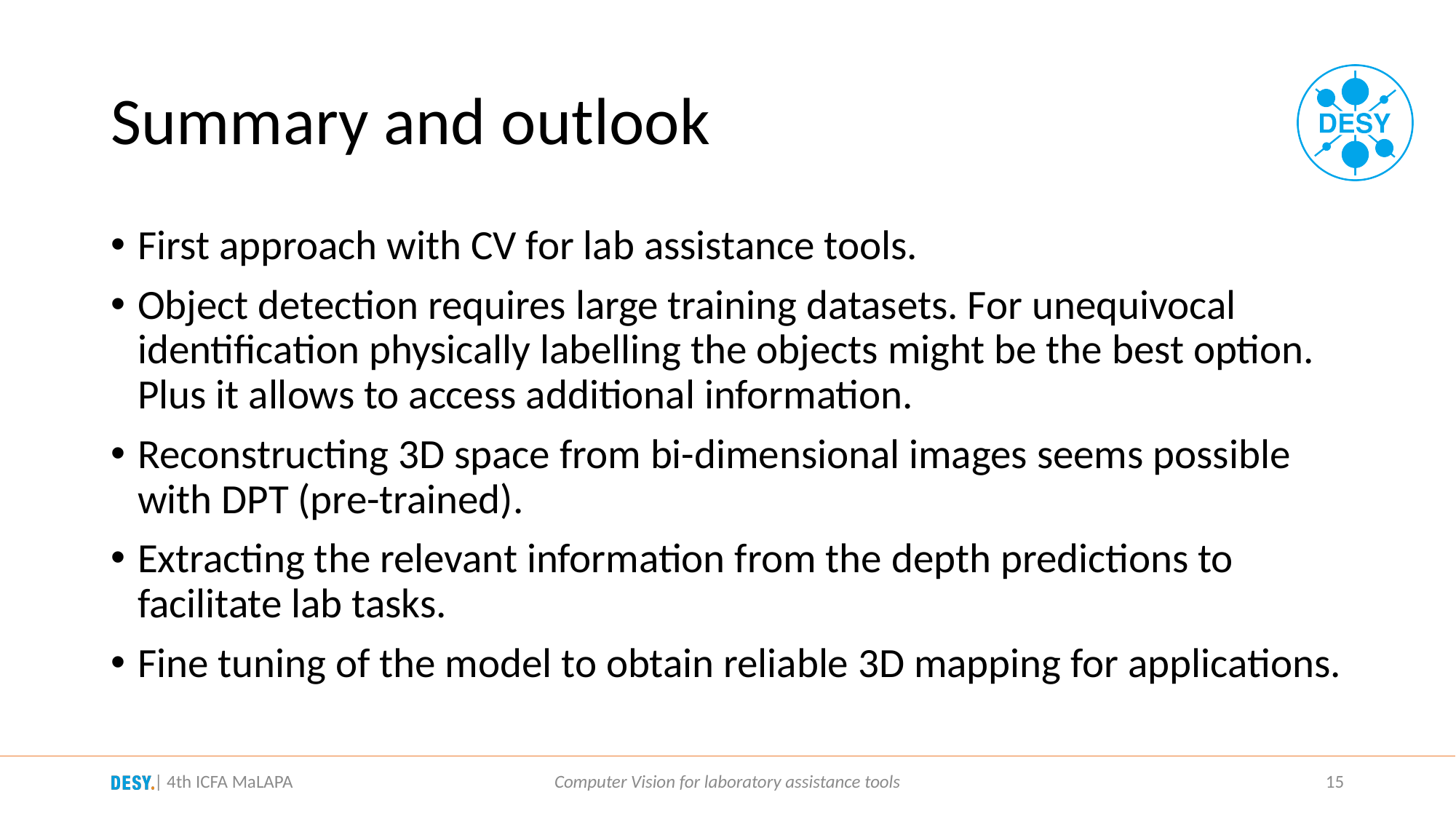

# Summary and outlook
First approach with CV for lab assistance tools.
Object detection requires large training datasets. For unequivocal identification physically labelling the objects might be the best option. Plus it allows to access additional information.
Reconstructing 3D space from bi-dimensional images seems possible with DPT (pre-trained).
Extracting the relevant information from the depth predictions to facilitate lab tasks.
Fine tuning of the model to obtain reliable 3D mapping for applications.

| 4th ICFA MaLAPA
Computer Vision for laboratory assistance tools
15